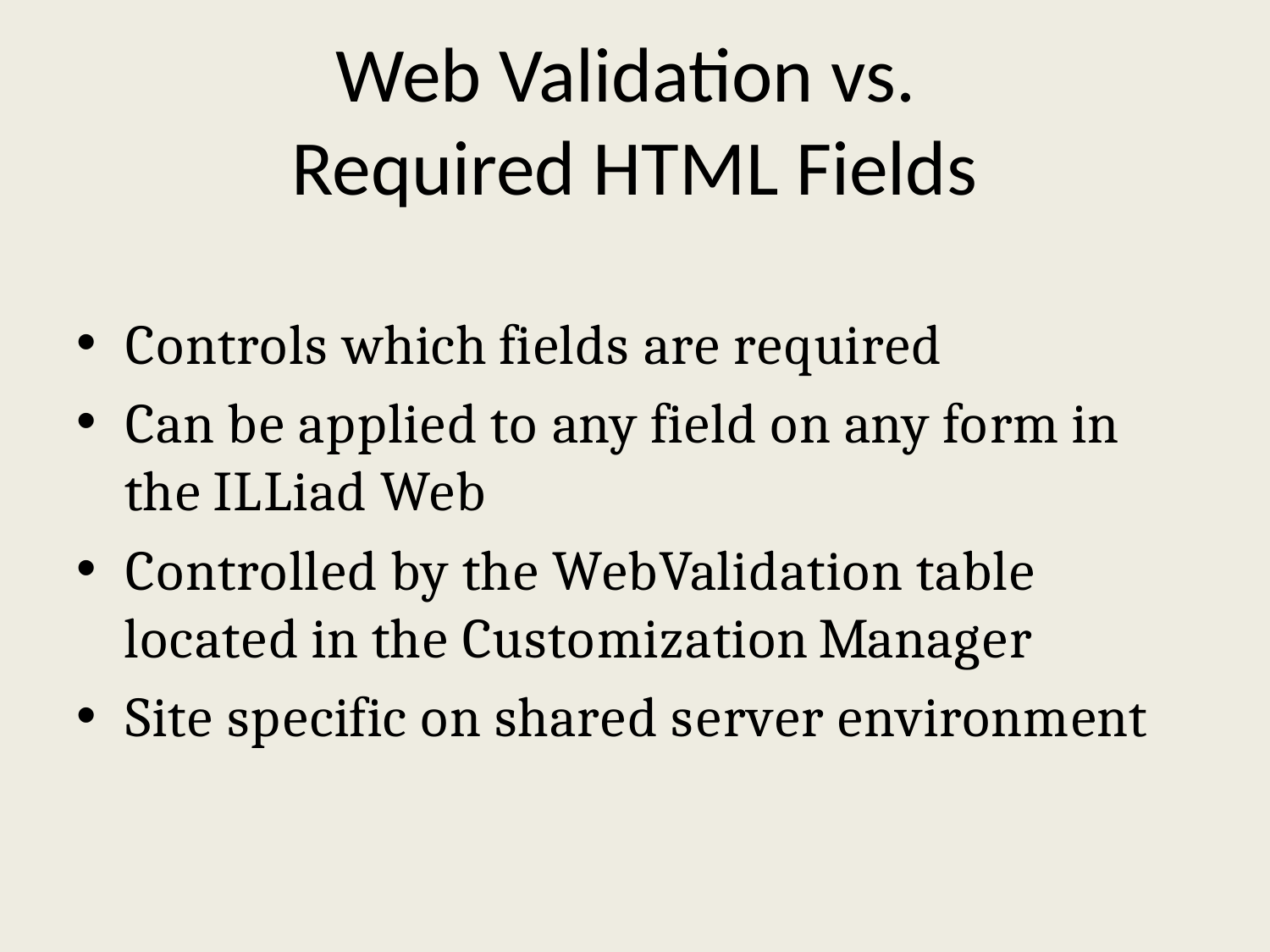

# Web Validation vs. Required HTML Fields

Controls which fields are required
Can be applied to any field on any form in the ILLiad Web
Controlled by the WebValidation table located in the Customization Manager
Site specific on shared server environment